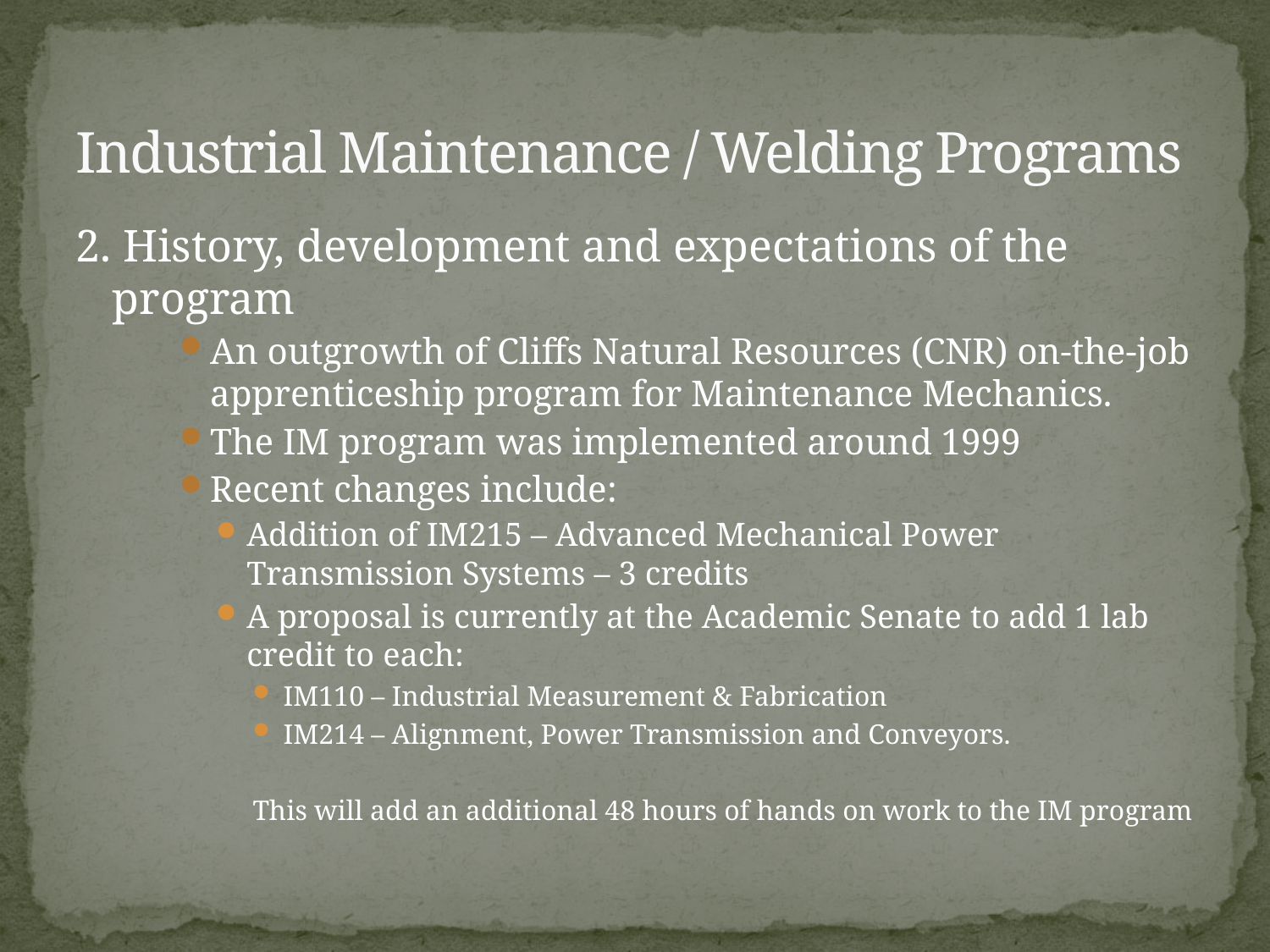

# Industrial Maintenance / Welding Programs
2. History, development and expectations of the program
An outgrowth of Cliffs Natural Resources (CNR) on-the-job apprenticeship program for Maintenance Mechanics.
The IM program was implemented around 1999
Recent changes include:
Addition of IM215 – Advanced Mechanical Power Transmission Systems – 3 credits
A proposal is currently at the Academic Senate to add 1 lab credit to each:
IM110 – Industrial Measurement & Fabrication
IM214 – Alignment, Power Transmission and Conveyors.

This will add an additional 48 hours of hands on work to the IM program